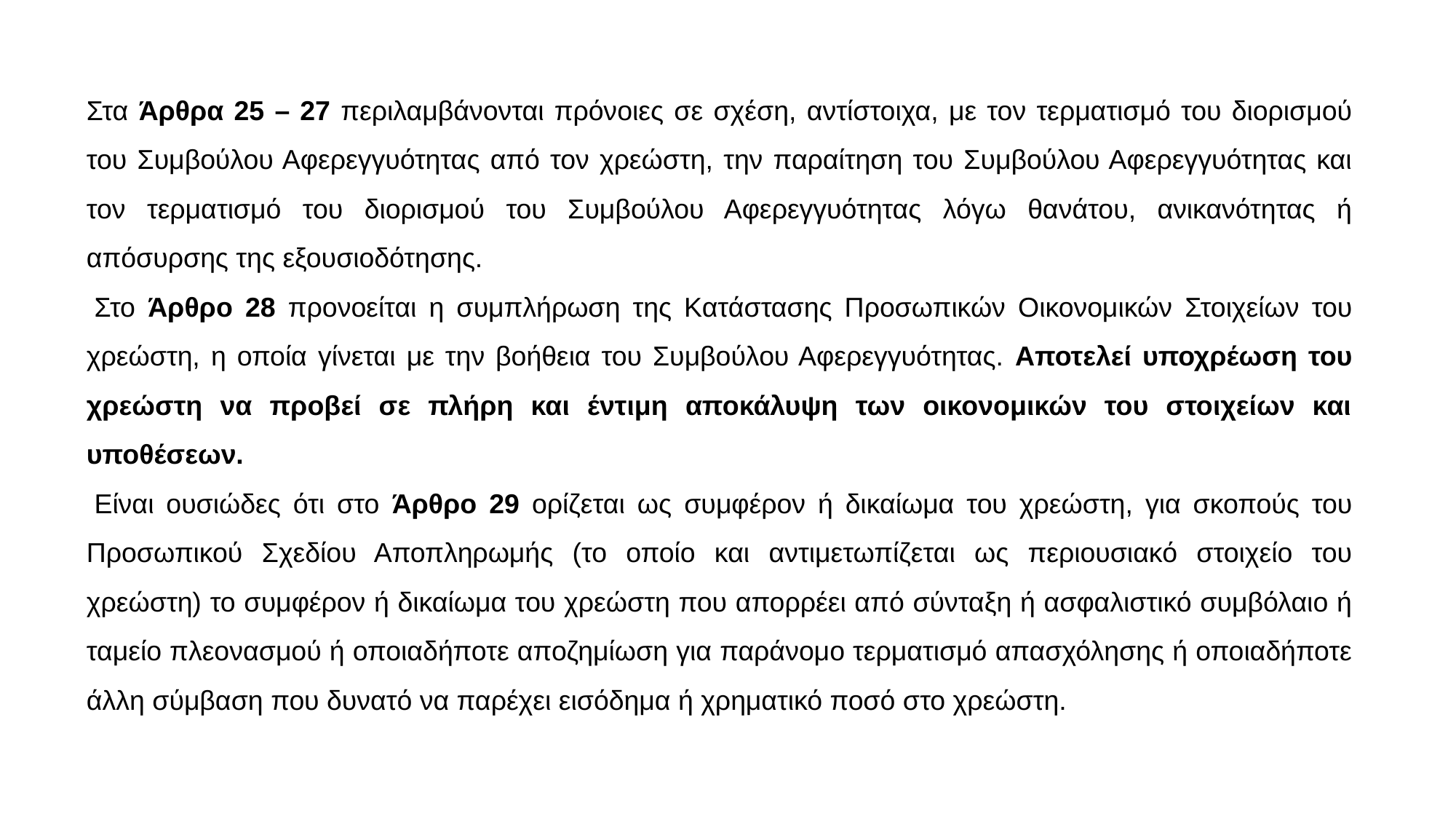

Στα Άρθρα 25 – 27 περιλαμβάνονται πρόνοιες σε σχέση, αντίστοιχα, με τον τερματισμό του διορισμού του Συμβούλου Αφερεγγυότητας από τον χρεώστη, την παραίτηση του Συμβούλου Αφερεγγυότητας και τον τερματισμό του διορισμού του Συμβούλου Αφερεγγυότητας λόγω θανάτου, ανικανότητας ή απόσυρσης της εξουσιοδότησης.
 Στο Άρθρο 28 προνοείται η συμπλήρωση της Κατάστασης Προσωπικών Οικονομικών Στοιχείων του χρεώστη, η οποία γίνεται με την βοήθεια του Συμβούλου Αφερεγγυότητας. Αποτελεί υποχρέωση του χρεώστη να προβεί σε πλήρη και έντιμη αποκάλυψη των οικονομικών του στοιχείων και υποθέσεων.
 Είναι ουσιώδες ότι στο Άρθρο 29 ορίζεται ως συμφέρον ή δικαίωμα του χρεώστη, για σκοπούς του Προσωπικού Σχεδίου Αποπληρωμής (το οποίο και αντιμετωπίζεται ως περιουσιακό στοιχείο του χρεώστη) το συμφέρον ή δικαίωμα του χρεώστη που απορρέει από σύνταξη ή ασφαλιστικό συμβόλαιο ή ταμείο πλεονασμού ή οποιαδήποτε αποζημίωση για παράνομο τερματισμό απασχόλησης ή οποιαδήποτε άλλη σύμβαση που δυνατό να παρέχει εισόδημα ή χρηματικό ποσό στο χρεώστη.